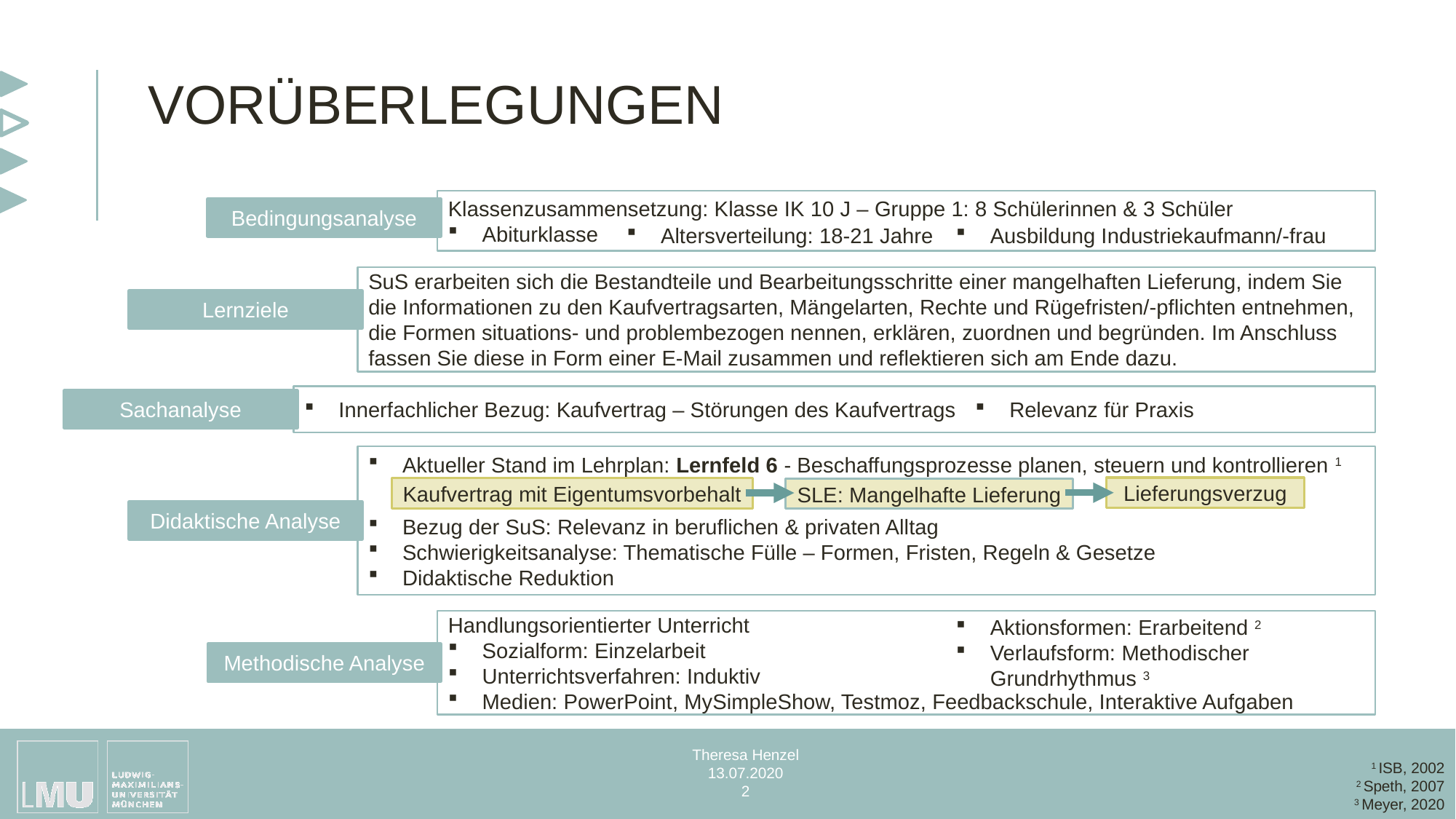

VORÜBERLEGUNGEN

Klassenzusammensetzung: Klasse IK 10 J – Gruppe 1: 8 Schülerinnen & 3 Schüler
Abiturklasse
Bedingungsanalyse
Altersverteilung: 18-21 Jahre
Ausbildung Industriekaufmann/-frau
SuS erarbeiten sich die Bestandteile und Bearbeitungsschritte einer mangelhaften Lieferung, indem Sie die Informationen zu den Kaufvertragsarten, Mängelarten, Rechte und Rügefristen/-pflichten entnehmen, die Formen situations- und problembezogen nennen, erklären, zuordnen und begründen. Im Anschluss fassen Sie diese in Form einer E-Mail zusammen und reflektieren sich am Ende dazu.
Lernziele
Innerfachlicher Bezug: Kaufvertrag – Störungen des Kaufvertrags
Relevanz für Praxis
Sachanalyse
Aktueller Stand im Lehrplan: Lernfeld 6 - Beschaffungsprozesse planen, steuern und kontrollieren 1

Bezug der SuS: Relevanz in beruflichen & privaten Alltag
Schwierigkeitsanalyse: Thematische Fülle – Formen, Fristen, Regeln & Gesetze
Didaktische Reduktion
Lieferungsverzug
Kaufvertrag mit Eigentumsvorbehalt
SLE: Mangelhafte Lieferung
Didaktische Analyse
Aktionsformen: Erarbeitend 2
Verlaufsform: Methodischer Grundrhythmus 3

Handlungsorientierter Unterricht
Sozialform: Einzelarbeit
Unterrichtsverfahren: Induktiv
Medien: PowerPoint, MySimpleShow, Testmoz, Feedbackschule, Interaktive Aufgaben

Methodische Analyse
Theresa Henzel
13.07.2020
2
1 ISB, 2002
2 Speth, 2007
3 Meyer, 2020